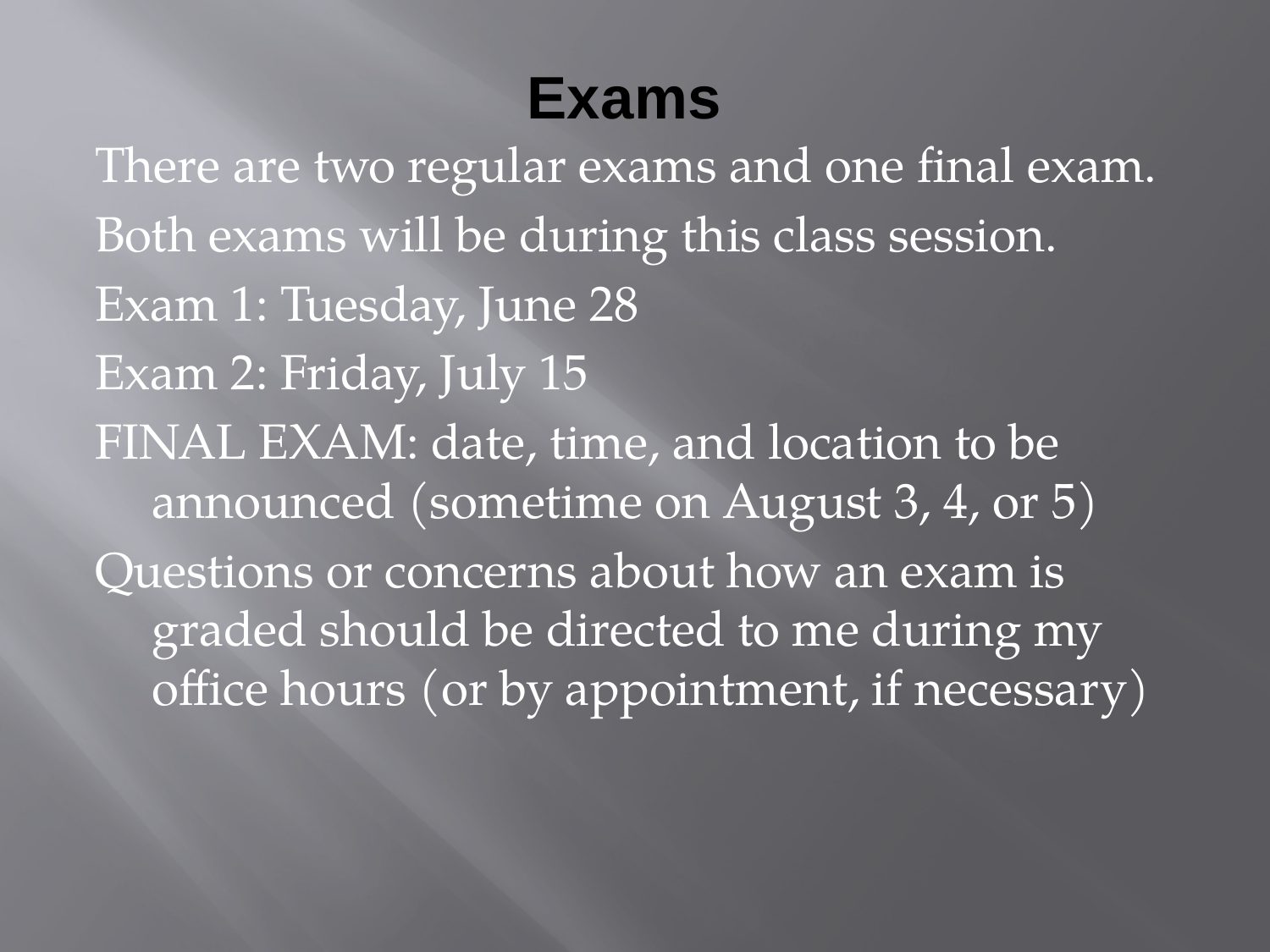

# Exams
There are two regular exams and one final exam.
Both exams will be during this class session.
Exam 1: Tuesday, June 28
Exam 2: Friday, July 15
FINAL EXAM: date, time, and location to be announced (sometime on August 3, 4, or 5)
Questions or concerns about how an exam is graded should be directed to me during my office hours (or by appointment, if necessary)